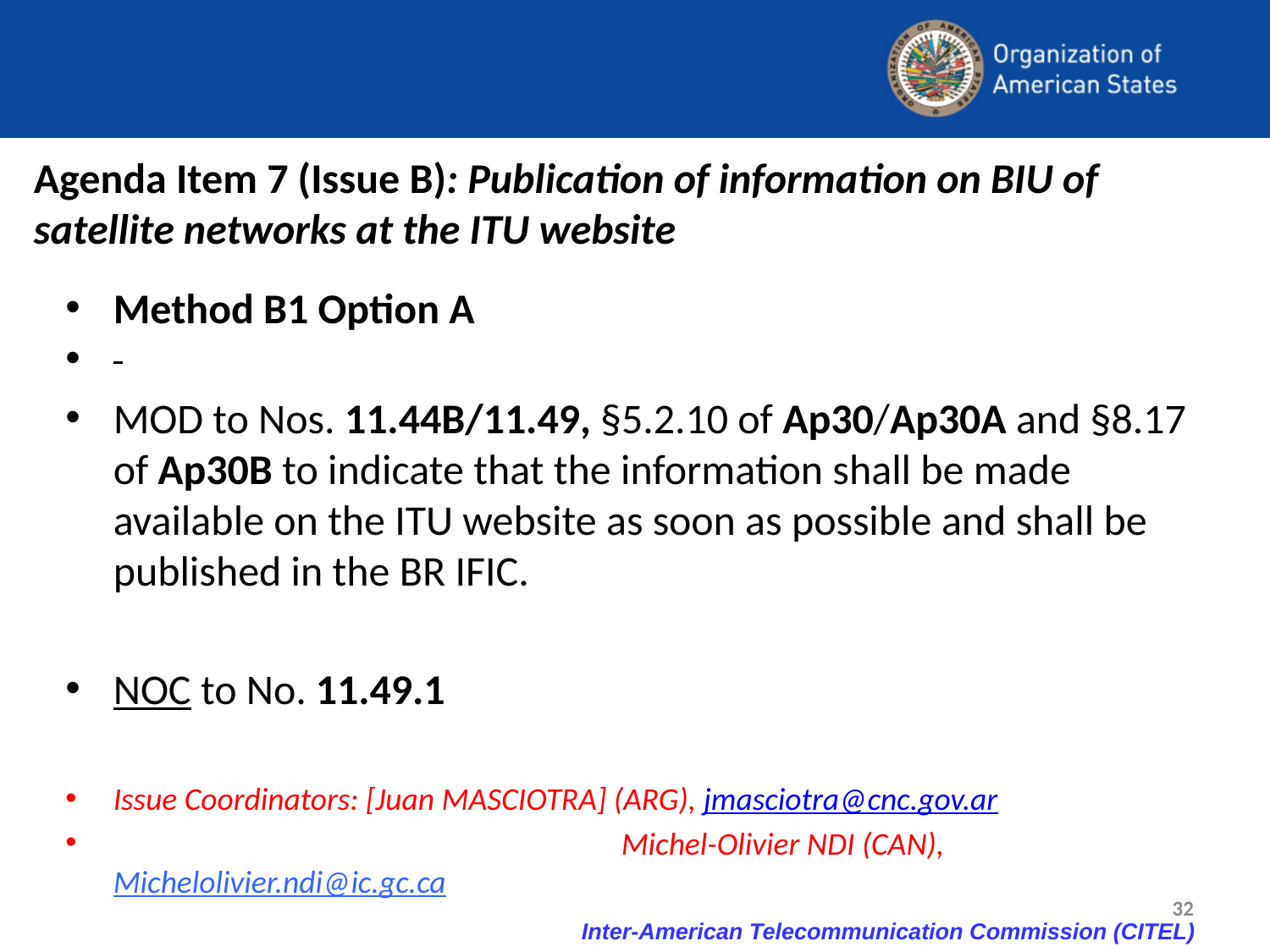

# Agenda Item 7 (Issue B): Publication of information on BIU of satellite networks at the ITU website
Method B1 Option A

MOD to Nos. 11.44B/11.49, §5.2.10 of Ap30/Ap30A and §8.17 of Ap30B to indicate that the information shall be made available on the ITU website as soon as possible and shall be published in the BR IFIC.

NOC to No. 11.49.1

Issue Coordinators: [Juan MASCIOTRA] (ARG), jmasciotra@cnc.gov.ar
				Michel-Olivier NDI (CAN), Michelolivier.ndi@ic.gc.ca

32